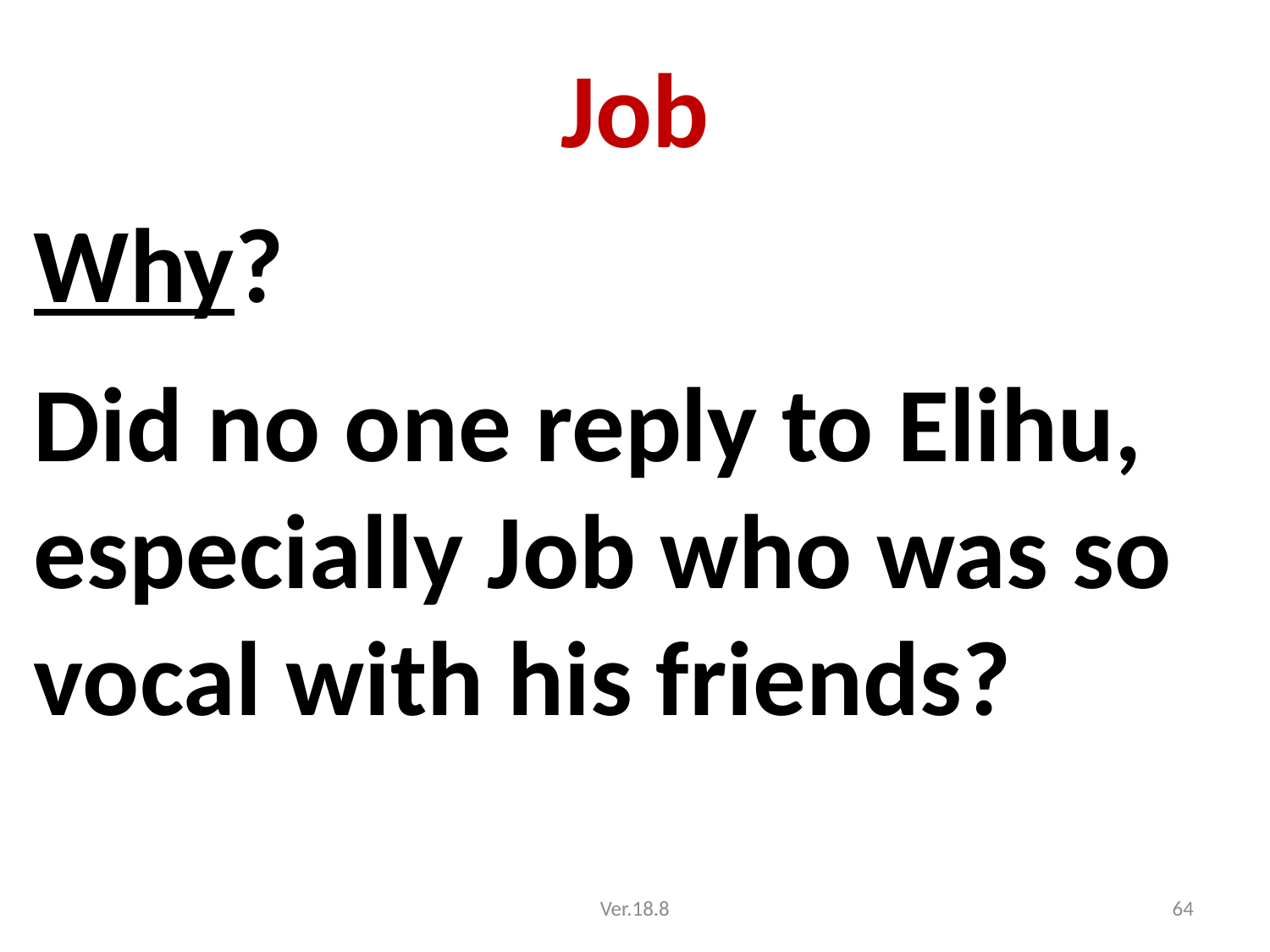

# Job
Why?
Did no one reply to Elihu, especially Job who was so vocal with his friends?
Ver.18.8
64